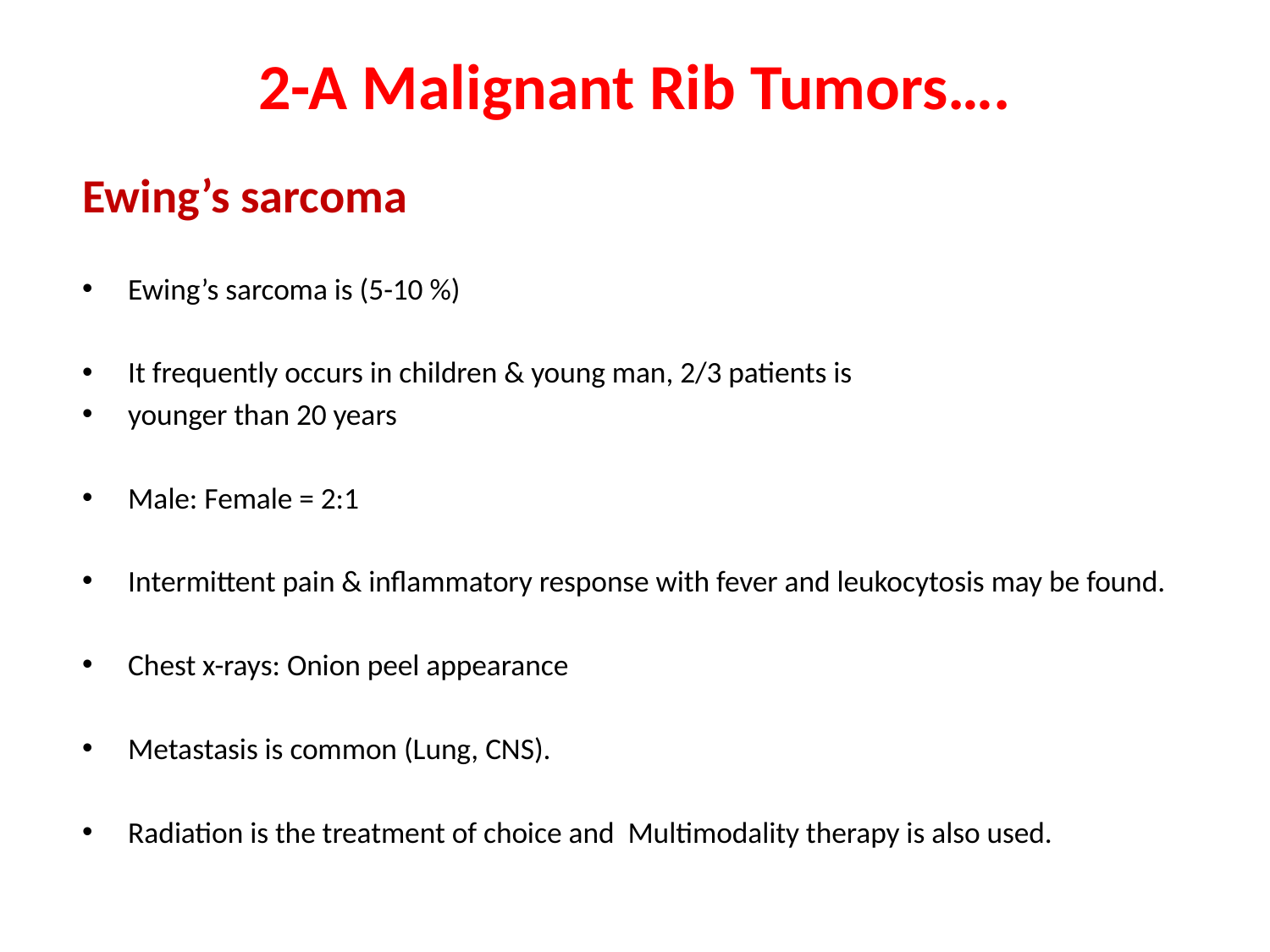

# 2-A Malignant Rib Tumors….
Ewing’s sarcoma

Ewing’s sarcoma is (5-10 %)

It frequently occurs in children & young man, 2/3 patients is
younger than 20 years

Male: Female = 2:1

Intermittent pain & inflammatory response with fever and leukocytosis may be found.

Chest x-rays: Onion peel appearance

Metastasis is common (Lung, CNS).

Radiation is the treatment of choice and  Multimodality therapy is also used.